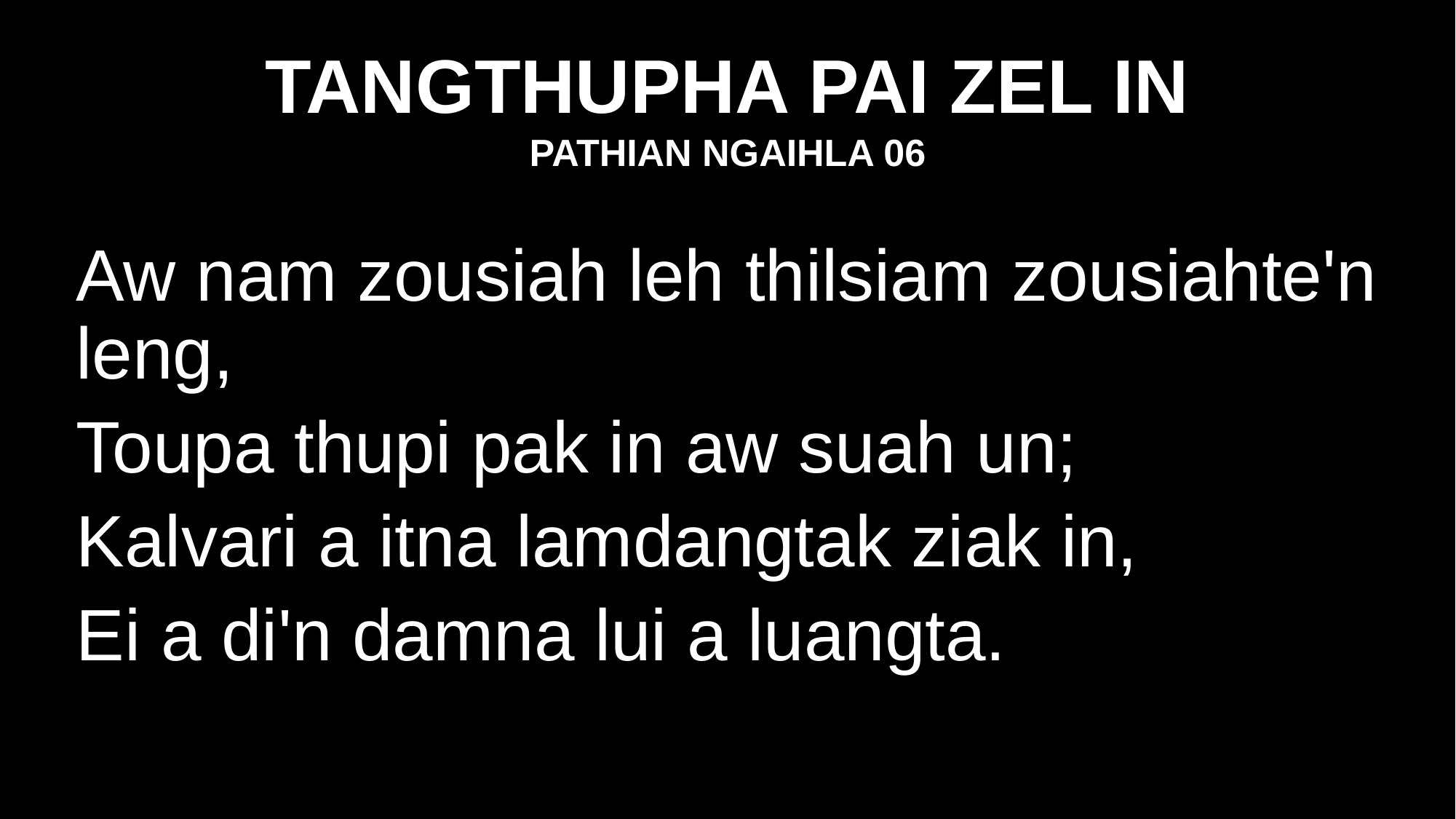

TANGTHUPHA PAI ZEL IN
PATHIAN NGAIHLA 06
Aw nam zousiah leh thilsiam zousiahte'n leng,
Toupa thupi pak in aw suah un;
Kalvari a itna lamdangtak ziak in,
Ei a di'n damna lui a luangta.